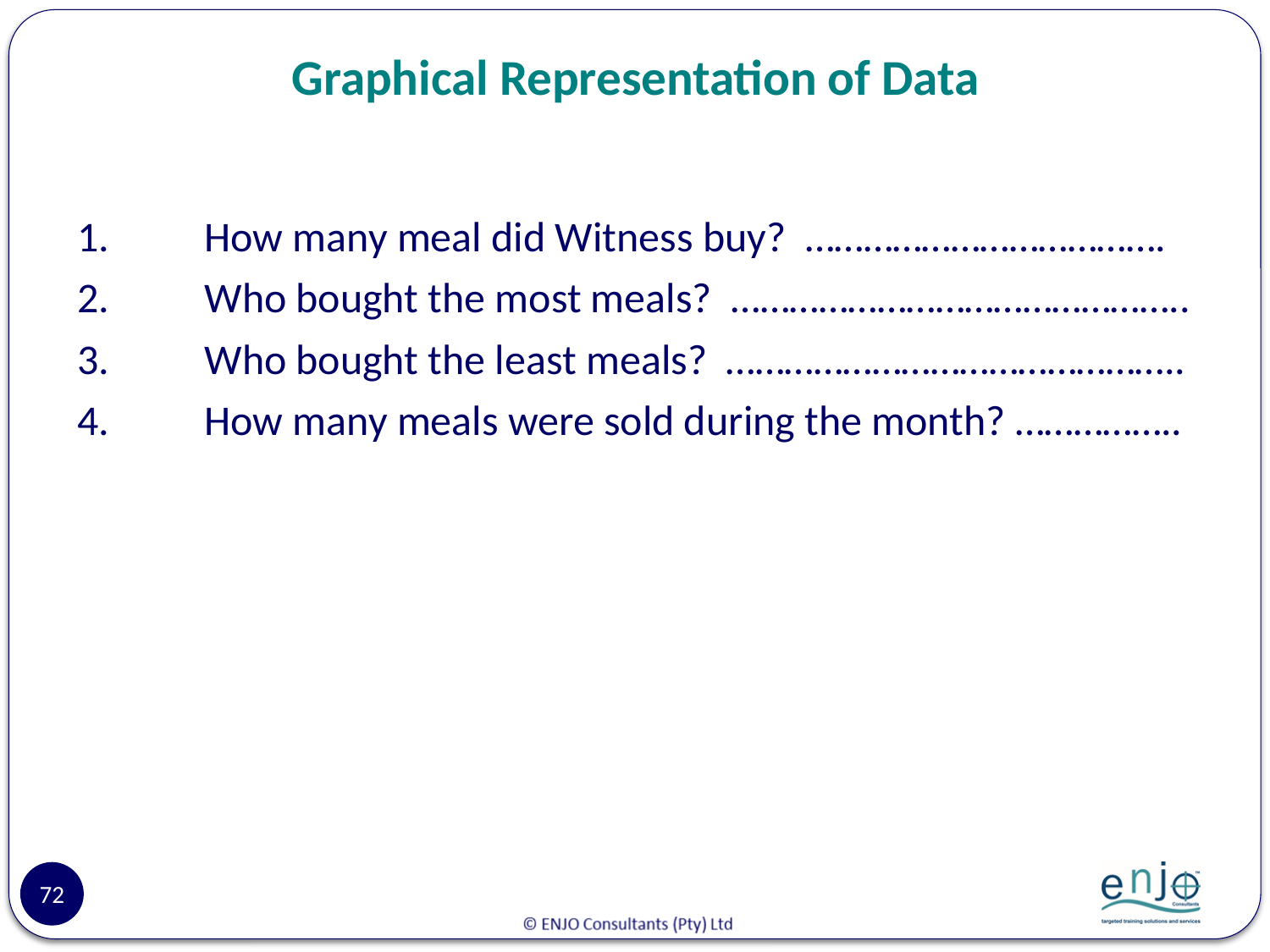

# Graphical Representation of Data

1.	How many meal did Witness buy?  ……………………………….
2.	Who bought the most meals?  ………………………………………..
3.	Who bought the least meals?  ………………………………………..
4.	How many meals were sold during the month? ……………..

72